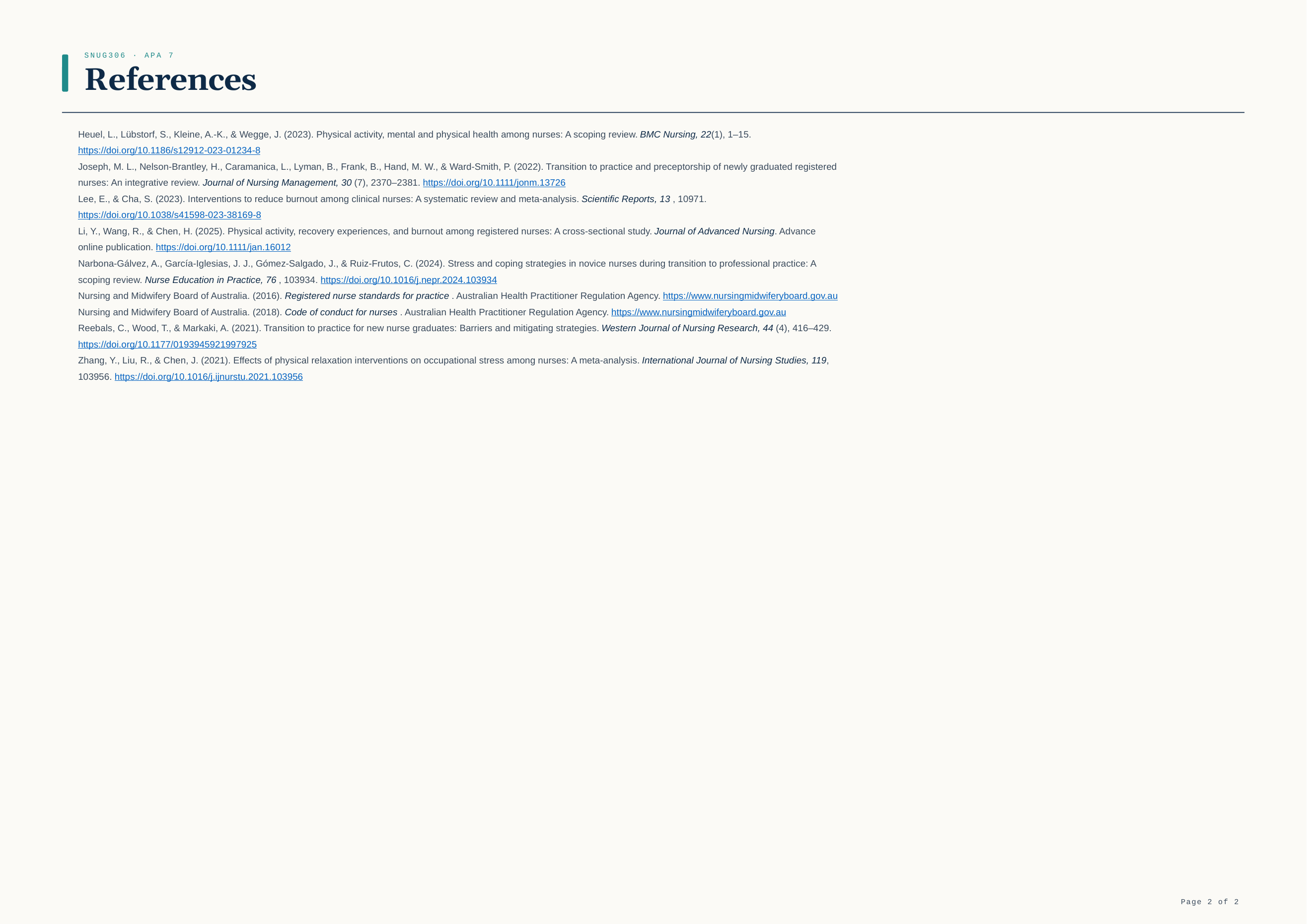

SNUG306 · APA 7

References

Heuel, L., Lübstorf, S., Kleine, A.-K., & Wegge, J. (2023). Physical activity, mental and physical health among nurses: A scoping review. BMC Nursing, 22(1), 1–15. https://doi.org/10.1186/s12912-023-01234-8
Joseph, M. L., Nelson-Brantley, H., Caramanica, L., Lyman, B., Frank, B., Hand, M. W., & Ward-Smith, P. (2022). Transition to practice and preceptorship of newly graduated registered nurses: An integrative review. Journal of Nursing Management, 30 (7), 2370–2381. https://doi.org/10.1111/jonm.13726
Lee, E., & Cha, S. (2023). Interventions to reduce burnout among clinical nurses: A systematic review and meta-analysis. Scientific Reports, 13 , 10971. https://doi.org/10.1038/s41598-023-38169-8
Li, Y., Wang, R., & Chen, H. (2025). Physical activity, recovery experiences, and burnout among registered nurses: A cross-sectional study. Journal of Advanced Nursing. Advance online publication. https://doi.org/10.1111/jan.16012
Narbona-Gálvez, A., García-Iglesias, J. J., Gómez-Salgado, J., & Ruiz-Frutos, C. (2024). Stress and coping strategies in novice nurses during transition to professional practice: A scoping review. Nurse Education in Practice, 76 , 103934. https://doi.org/10.1016/j.nepr.2024.103934
Nursing and Midwifery Board of Australia. (2016). Registered nurse standards for practice . Australian Health Practitioner Regulation Agency. https://www.nursingmidwiferyboard.gov.au
Nursing and Midwifery Board of Australia. (2018). Code of conduct for nurses . Australian Health Practitioner Regulation Agency. https://www.nursingmidwiferyboard.gov.au
Reebals, C., Wood, T., & Markaki, A. (2021). Transition to practice for new nurse graduates: Barriers and mitigating strategies. Western Journal of Nursing Research, 44 (4), 416–429. https://doi.org/10.1177/0193945921997925
Zhang, Y., Liu, R., & Chen, J. (2021). Effects of physical relaxation interventions on occupational stress among nurses: A meta-analysis. International Journal of Nursing Studies, 119, 103956. https://doi.org/10.1016/j.ijnurstu.2021.103956

Page 2 of 2